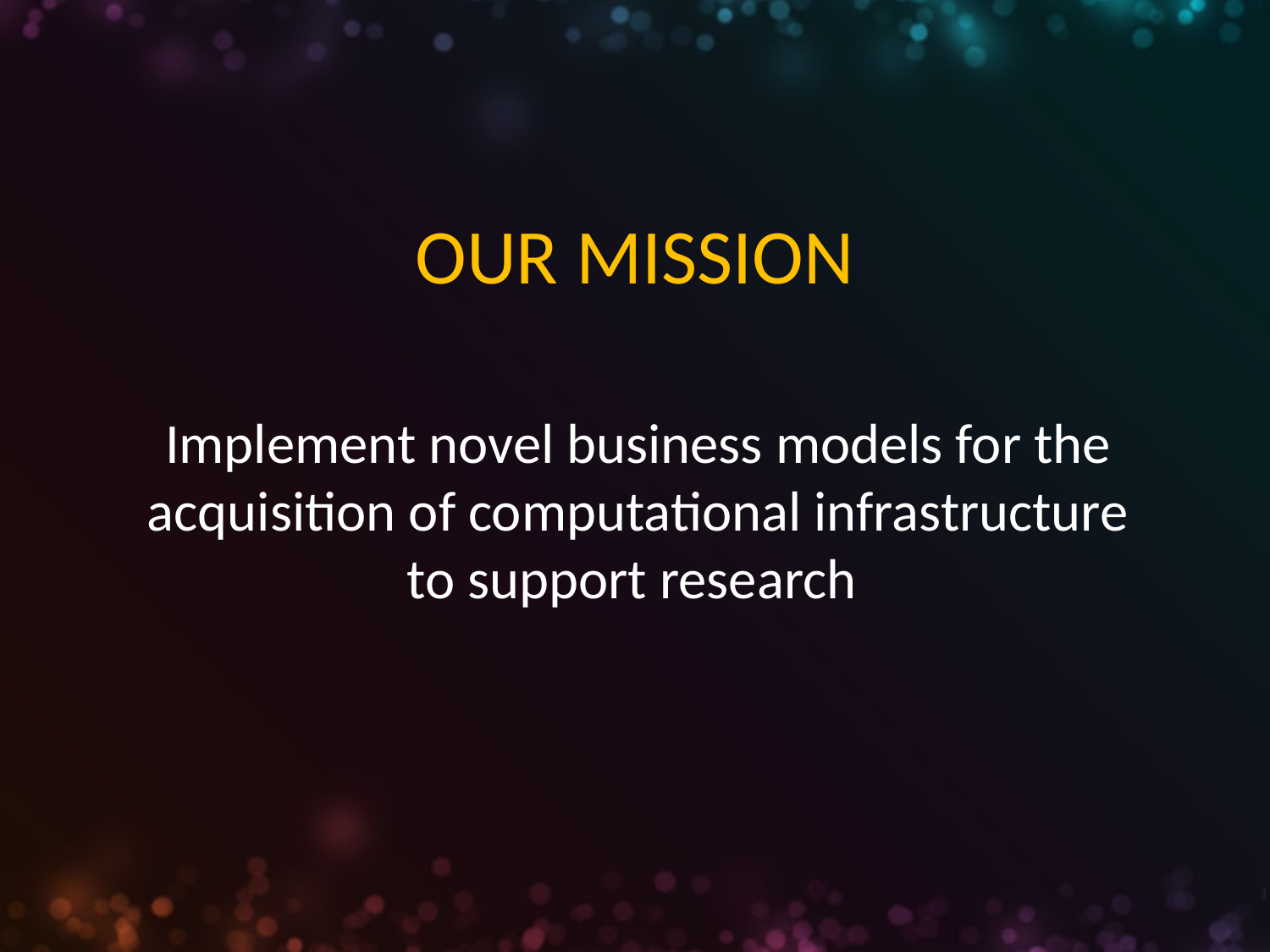

OUR MISSION
Implement novel business models for the acquisition of computational infrastructure to support research